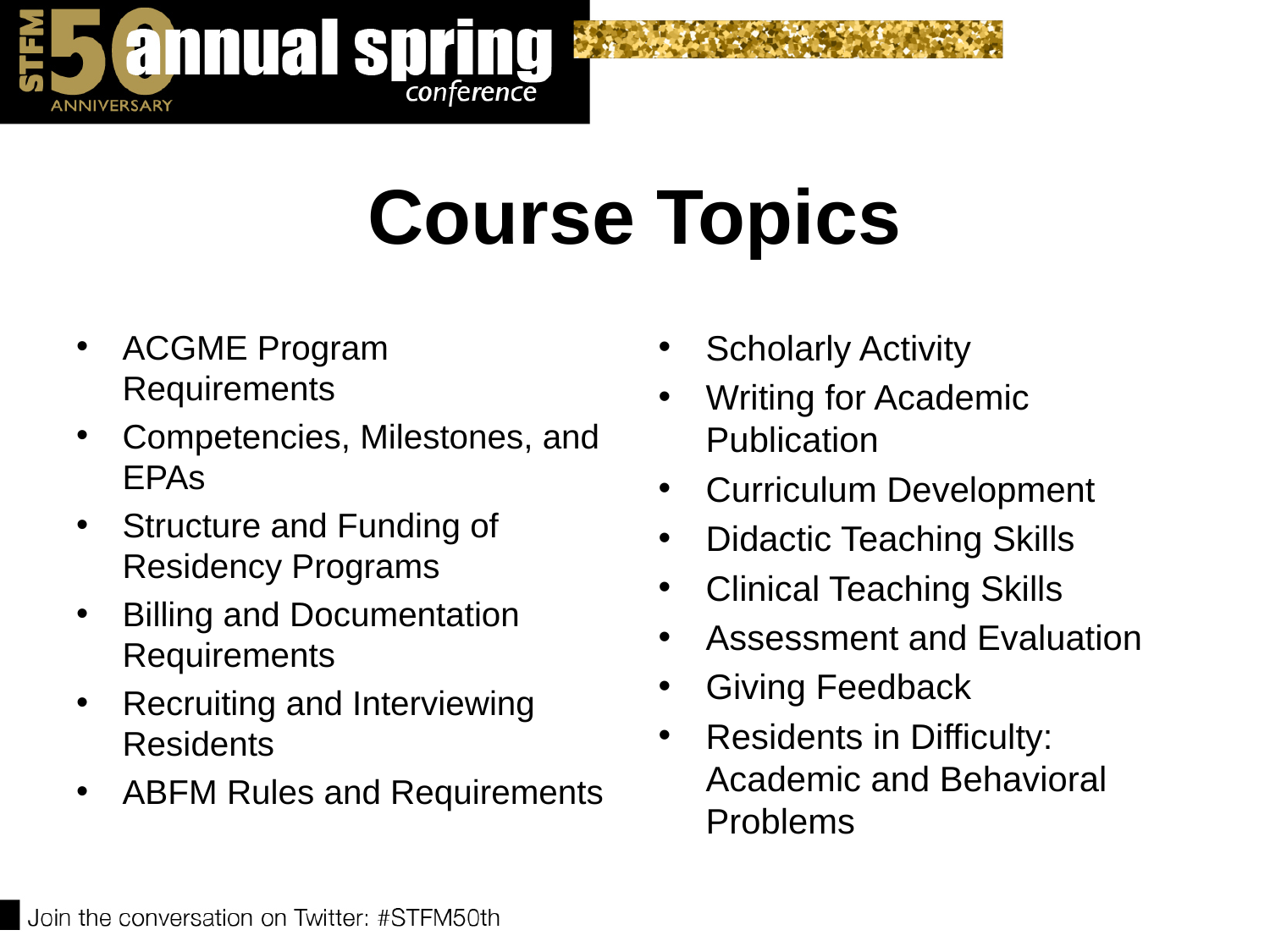

# Course Topics
Scholarly Activity
Writing for Academic Publication
Curriculum Development
Didactic Teaching Skills
Clinical Teaching Skills
Assessment and Evaluation
Giving Feedback
Residents in Difficulty: Academic and Behavioral Problems

ACGME Program Requirements
Competencies, Milestones, and EPAs
Structure and Funding of Residency Programs
Billing and Documentation Requirements
Recruiting and Interviewing Residents
ABFM Rules and Requirements